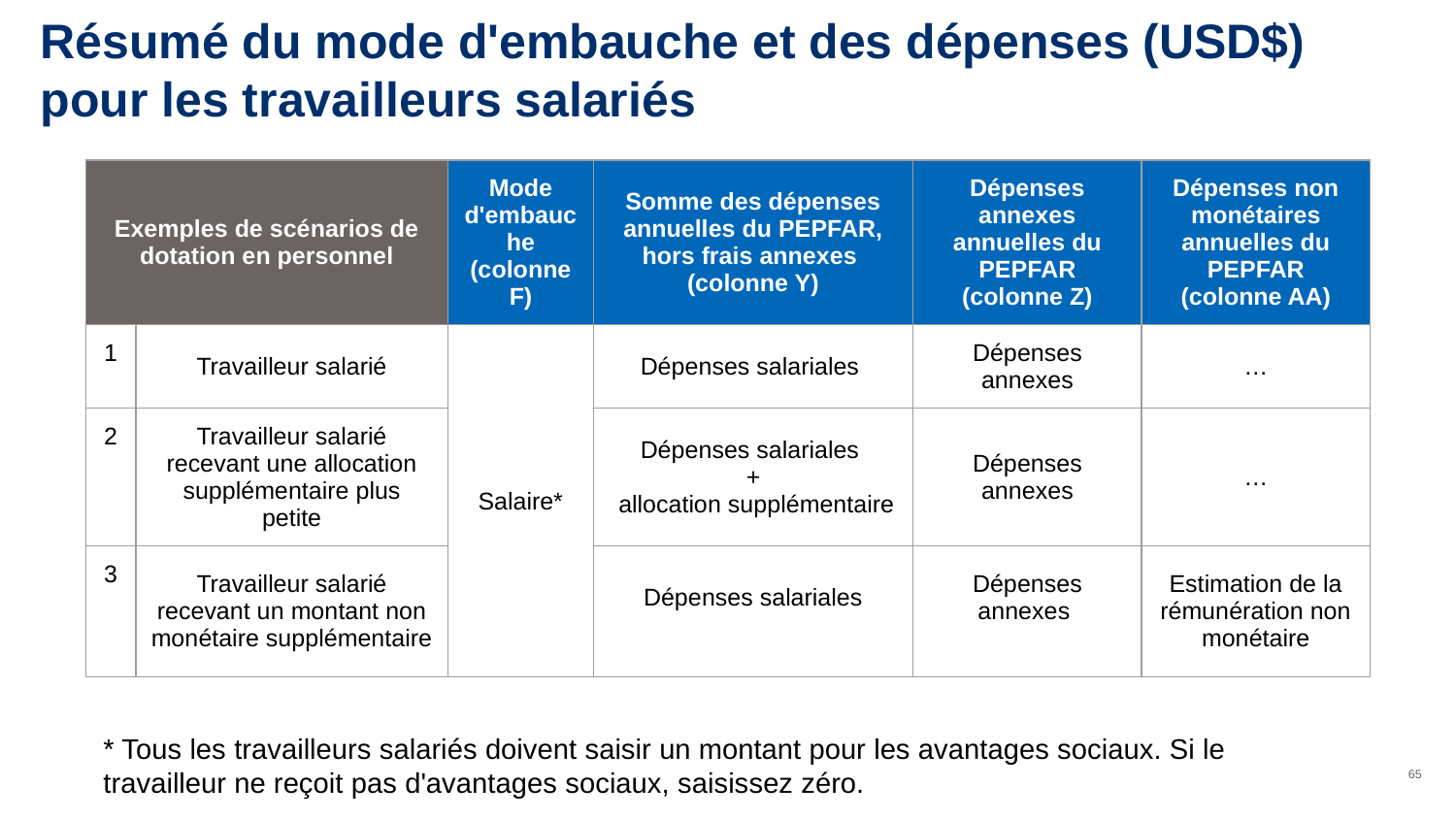

# Résumé du mode d'embauche et des dépenses (USD$) pour les travailleurs salariés
| Exemples de scénarios de dotation en personnel |  | Mode d'embauche (colonne F) | Somme des dépenses annuelles du PEPFAR, hors frais annexes (colonne Y) | Dépenses annexes annuelles du PEPFAR (colonne Z) | Dépenses non monétaires annuelles du PEPFAR (colonne AA) |
| --- | --- | --- | --- | --- | --- |
| 1 | Travailleur salarié | Salaire\* | Dépenses salariales | Dépenses annexes | … |
| 2 | Travailleur salarié recevant une allocation supplémentaire plus petite |  | Dépenses salariales + allocation supplémentaire | Dépenses annexes | … |
| 3 | Travailleur salarié recevant un montant non monétaire supplémentaire |  | Dépenses salariales | Dépenses annexes | Estimation de la rémunération non monétaire |
* Tous les travailleurs salariés doivent saisir un montant pour les avantages sociaux. Si le travailleur ne reçoit pas d'avantages sociaux, saisissez zéro.
65